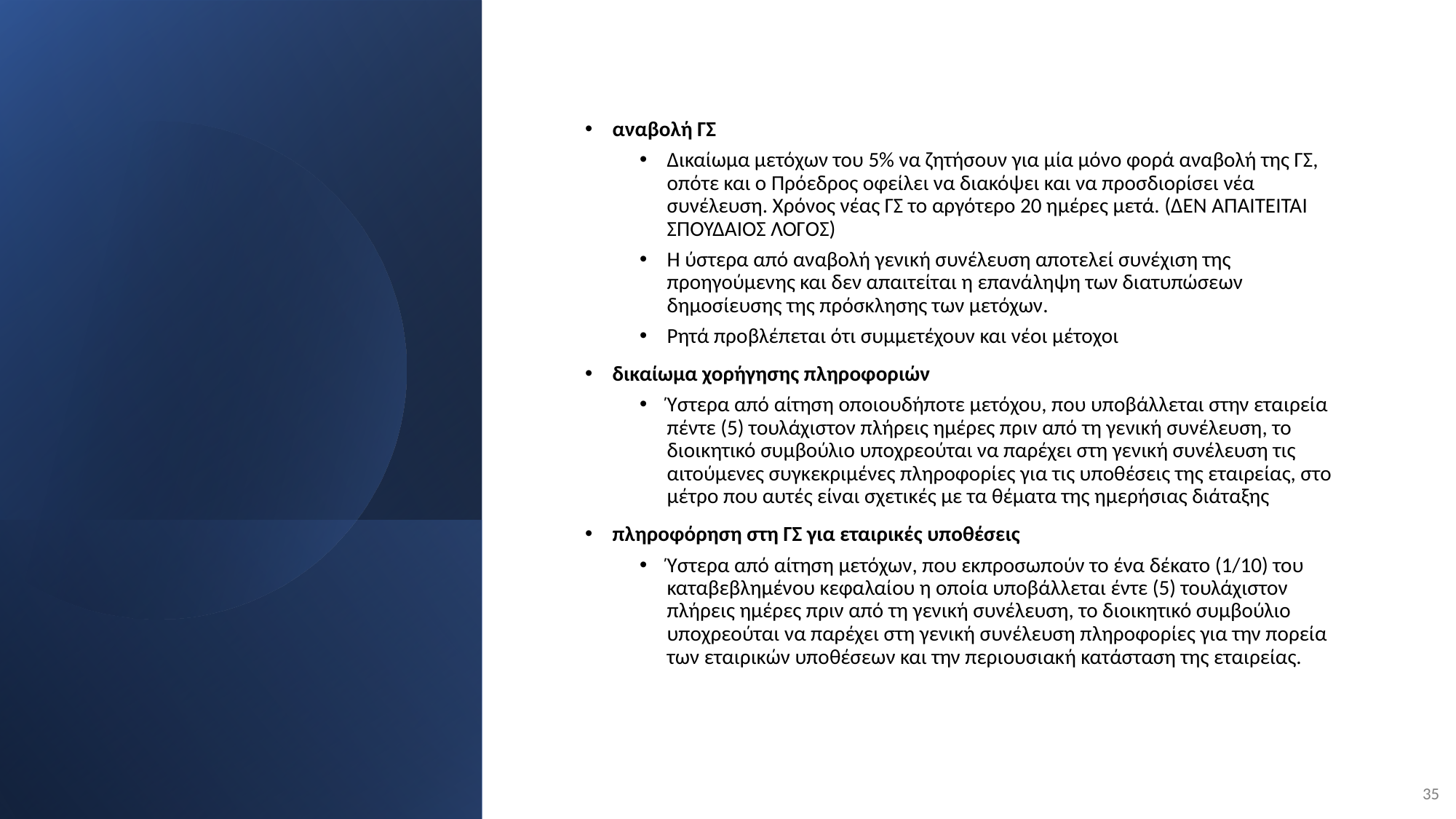

αναβολή ΓΣ
Δικαίωμα μετόχων του 5% να ζητήσουν για μία μόνο φορά αναβολή της ΓΣ, οπότε και ο Πρόεδρος οφείλει να διακόψει και να προσδιορίσει νέα συνέλευση. Χρόνος νέας ΓΣ το αργότερο 20 ημέρες μετά. (ΔΕΝ ΑΠΑΙΤΕΙΤΑΙ ΣΠΟΥΔΑΙΟΣ ΛΟΓΟΣ)
Η ύστερα από αναβολή γενική συνέλευση αποτελεί συνέχιση της προηγούμενης και δεν απαιτείται η επανάληψη των διατυπώσεων δημοσίευσης της πρόσκλησης των μετόχων.
Ρητά προβλέπεται ότι συμμετέχουν και νέοι μέτοχοι
δικαίωμα χορήγησης πληροφοριών
Ύστερα από αίτηση οποιουδήποτε μετόχου, που υποβάλλεται στην εταιρεία πέντε (5) τουλάχιστον πλήρεις ημέρες πριν από τη γενική συνέλευση, το διοικητικό συμβούλιο υποχρεούται να παρέχει στη γενική συνέλευση τις αιτούμενες συγκεκριμένες πληροφορίες για τις υποθέσεις της εταιρείας, στο μέτρο που αυτές είναι σχετικές με τα θέματα της ημερήσιας διάταξης
πληροφόρηση στη ΓΣ για εταιρικές υποθέσεις
Ύστερα από αίτηση μετόχων, που εκπροσωπούν το ένα δέκατο (1/10) του καταβεβλημένου κεφαλαίου η οποία υποβάλλεται έντε (5) τουλάχιστον πλήρεις ημέρες πριν από τη γενική συνέλευση, το διοικητικό συμβούλιο υποχρεούται να παρέχει στη γενική συνέλευση πληροφορίες για την πορεία των εταιρικών υποθέσεων και την περιουσιακή κατάσταση της εταιρείας.

35